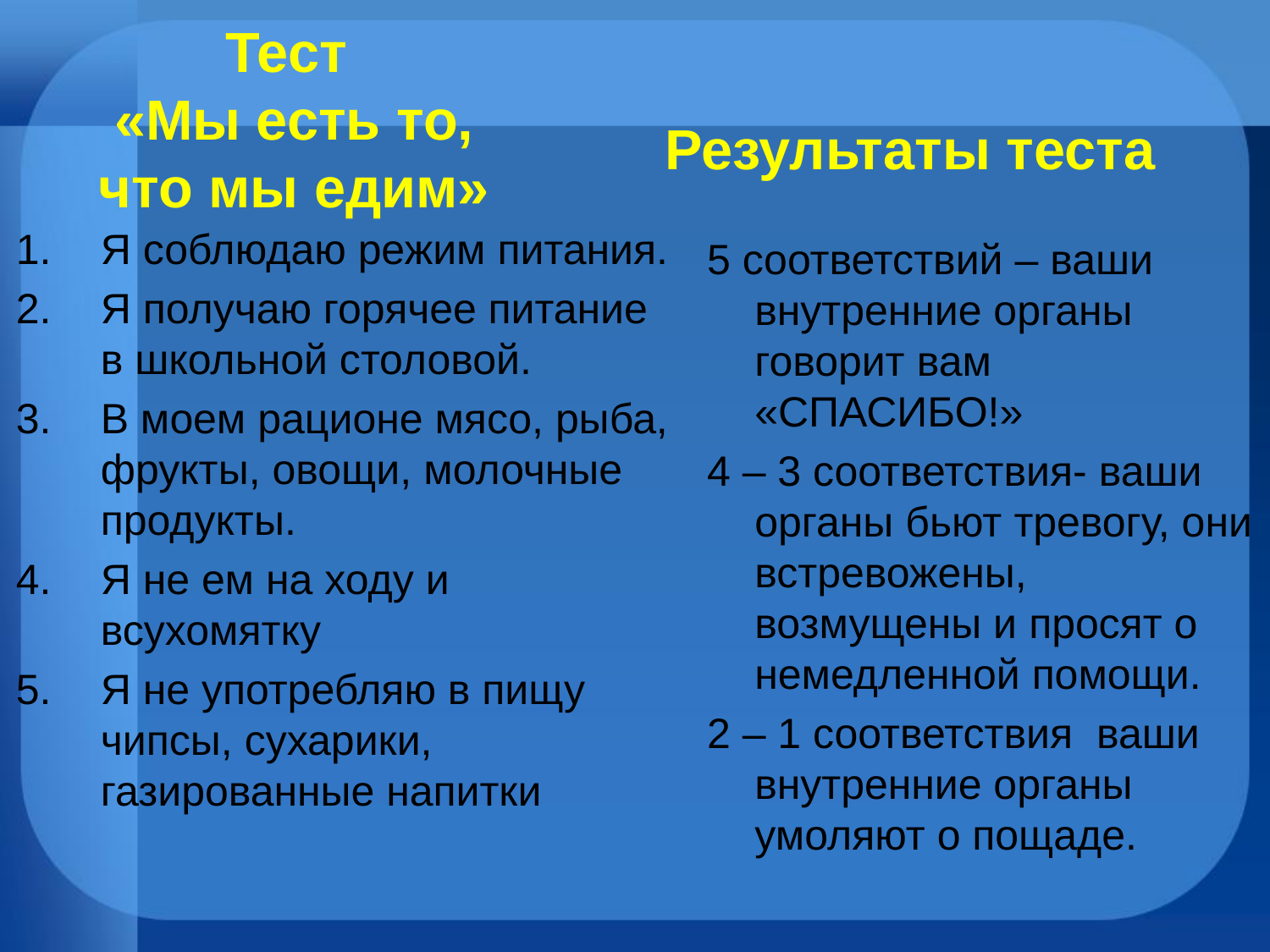

# Тест «Мы есть то, что мы едим»
Результаты теста
Я соблюдаю режим питания.
Я получаю горячее питание в школьной столовой.
В моем рационе мясо, рыба, фрукты, овощи, молочные продукты.
Я не ем на ходу и всухомятку
Я не употребляю в пищу чипсы, сухарики, газированные напитки

5 соответствий – ваши внутренние органы говорит вам «СПАСИБО!»
4 – 3 соответствия- ваши органы бьют тревогу, они встревожены, возмущены и просят о немедленной помощи.
2 – 1 соответствия  ваши внутренние органы  умоляют о пощаде.